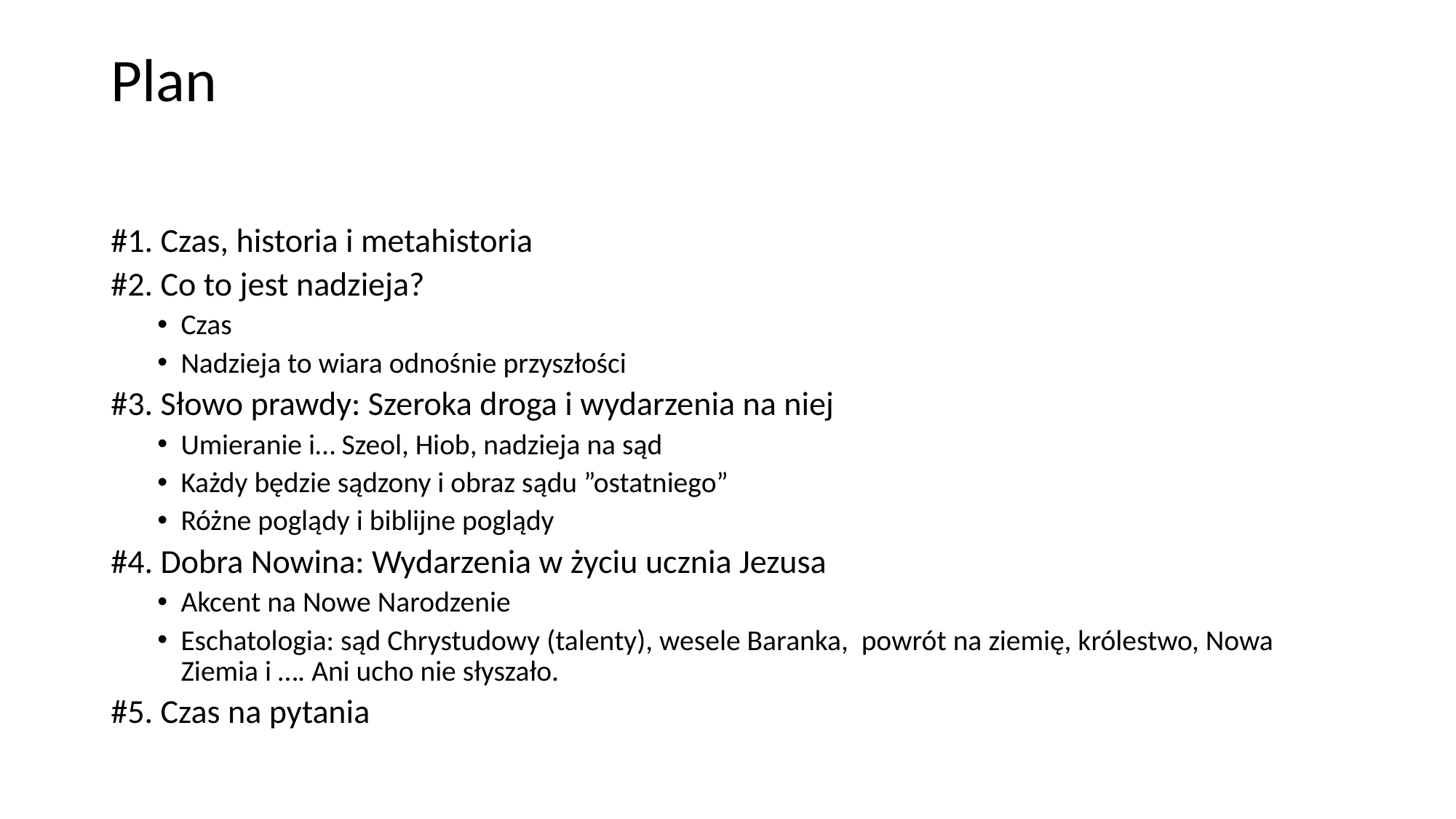

# Plan
#1. Czas, historia i metahistoria
#2. Co to jest nadzieja?
Czas
Nadzieja to wiara odnośnie przyszłości
#3. Słowo prawdy: Szeroka droga i wydarzenia na niej
Umieranie i… Szeol, Hiob, nadzieja na sąd
Każdy będzie sądzony i obraz sądu ”ostatniego”
Różne poglądy i biblijne poglądy
#4. Dobra Nowina: Wydarzenia w życiu ucznia Jezusa
Akcent na Nowe Narodzenie
Eschatologia: sąd Chrystudowy (talenty), wesele Baranka,  powrót na ziemię, królestwo, Nowa Ziemia i …. Ani ucho nie słyszało.
#5. Czas na pytania